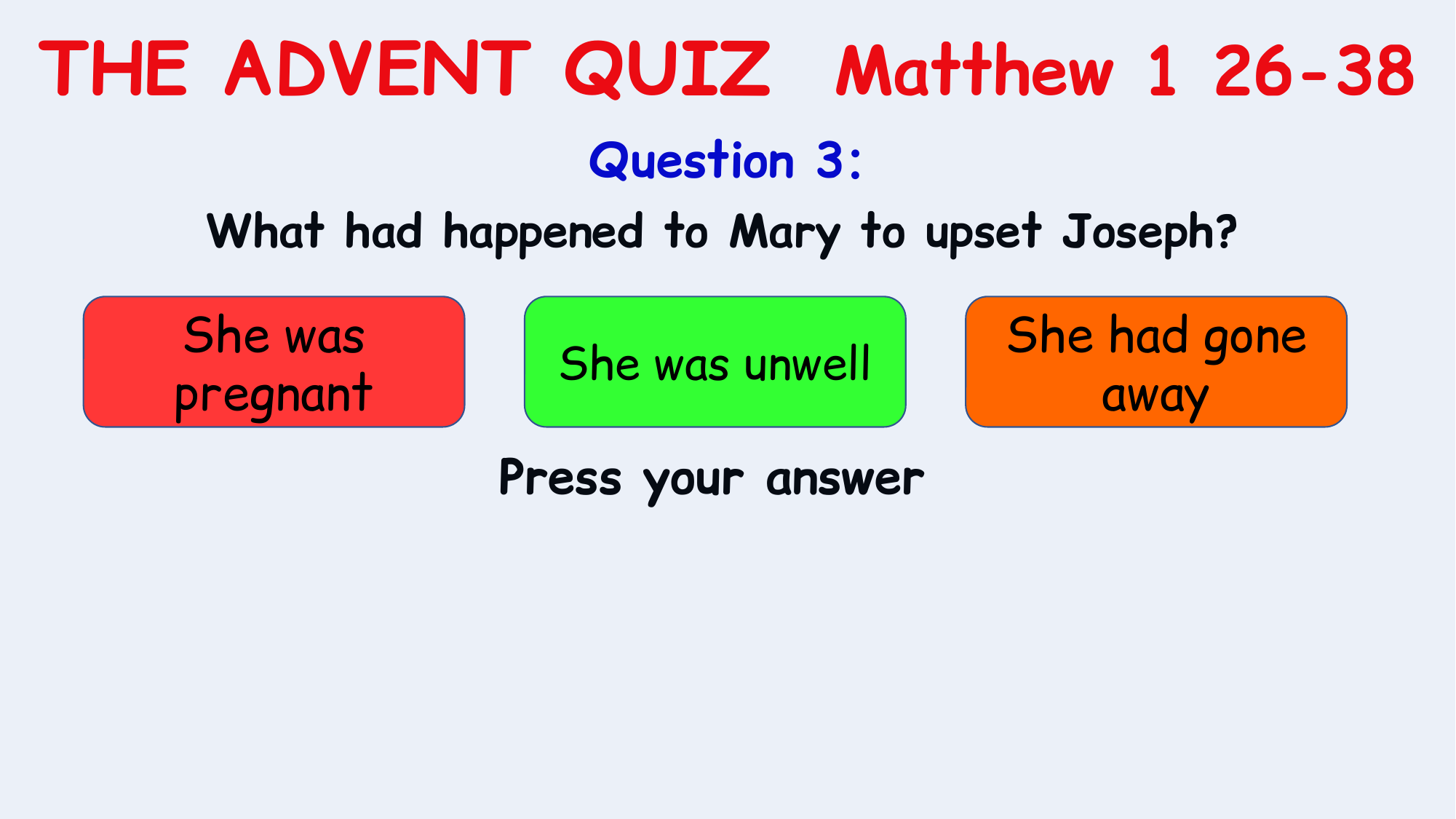

Question 3:
What had happened to Mary to upset Joseph?
She was pregnant
She was unwell
She had gone away
Press your answer